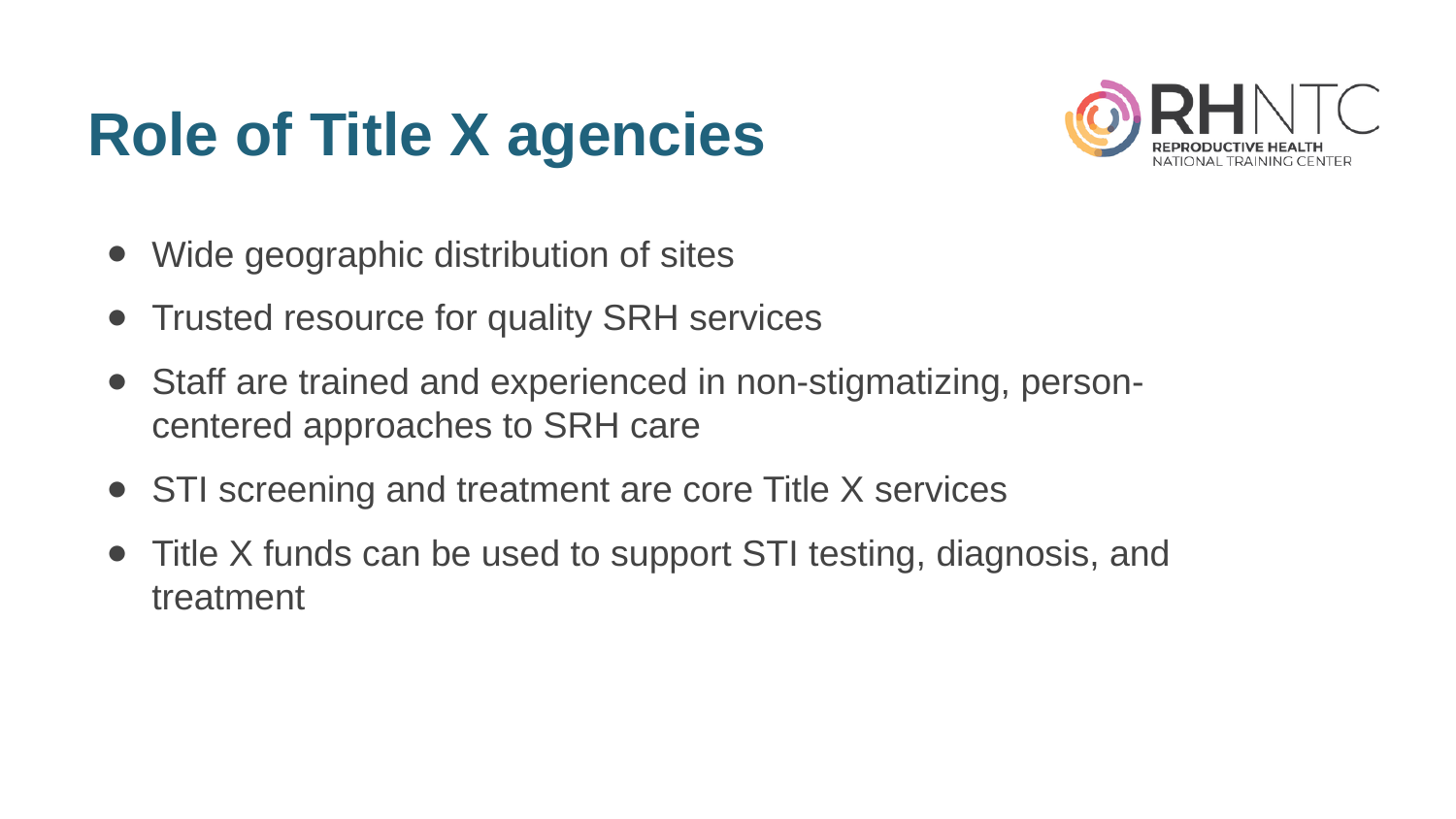

# Role of Title X agencies
Wide geographic distribution of sites
Trusted resource for quality SRH services
Staff are trained and experienced in non-stigmatizing, person-centered approaches to SRH care
STI screening and treatment are core Title X services
Title X funds can be used to support STI testing, diagnosis, and treatment